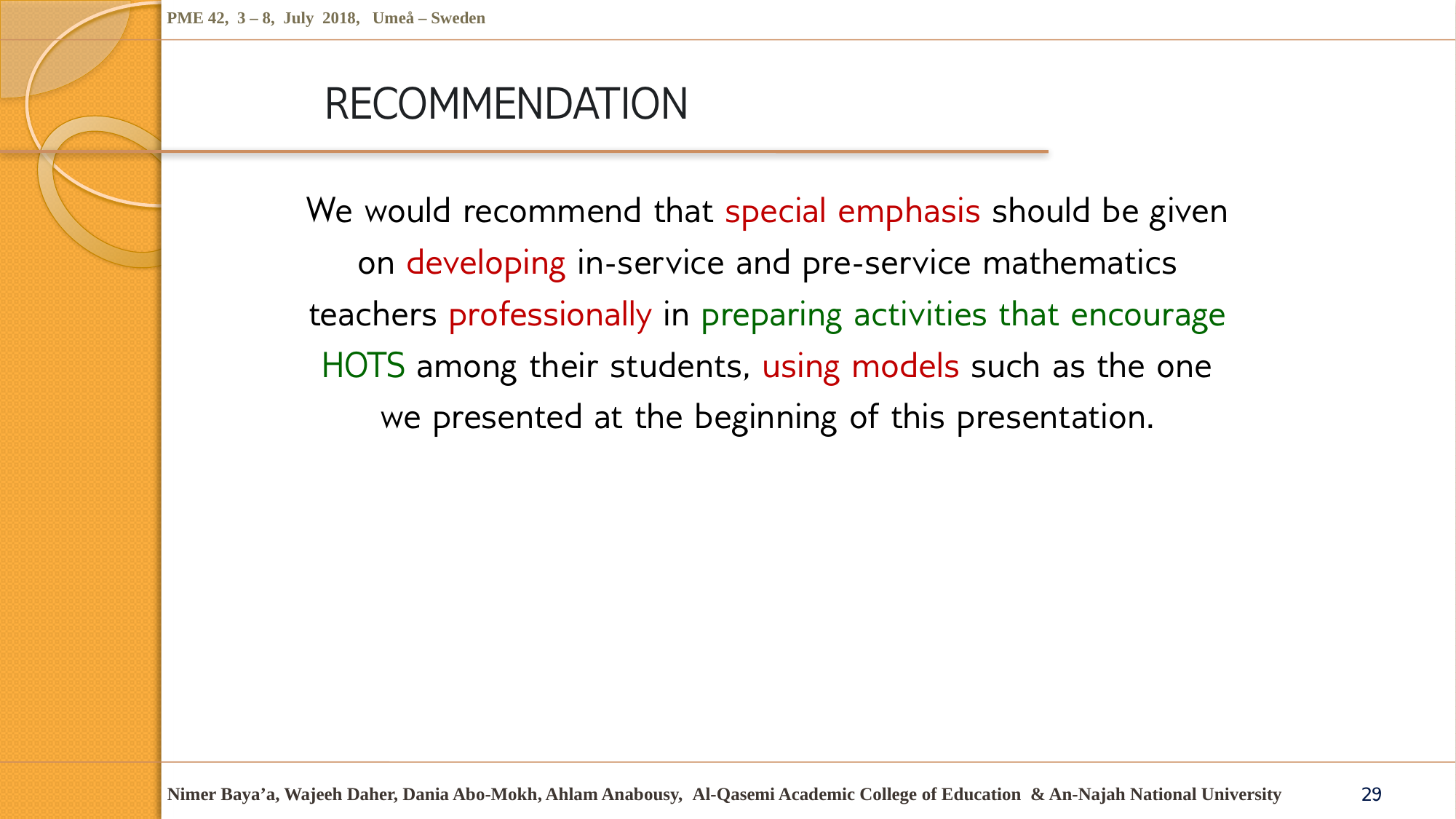

# RECOMMENDATION
We would recommend that special emphasis should be given on developing in-service and pre-service mathematics teachers professionally in preparing activities that encourage HOTS among their students, using models such as the one we presented at the beginning of this presentation.
29